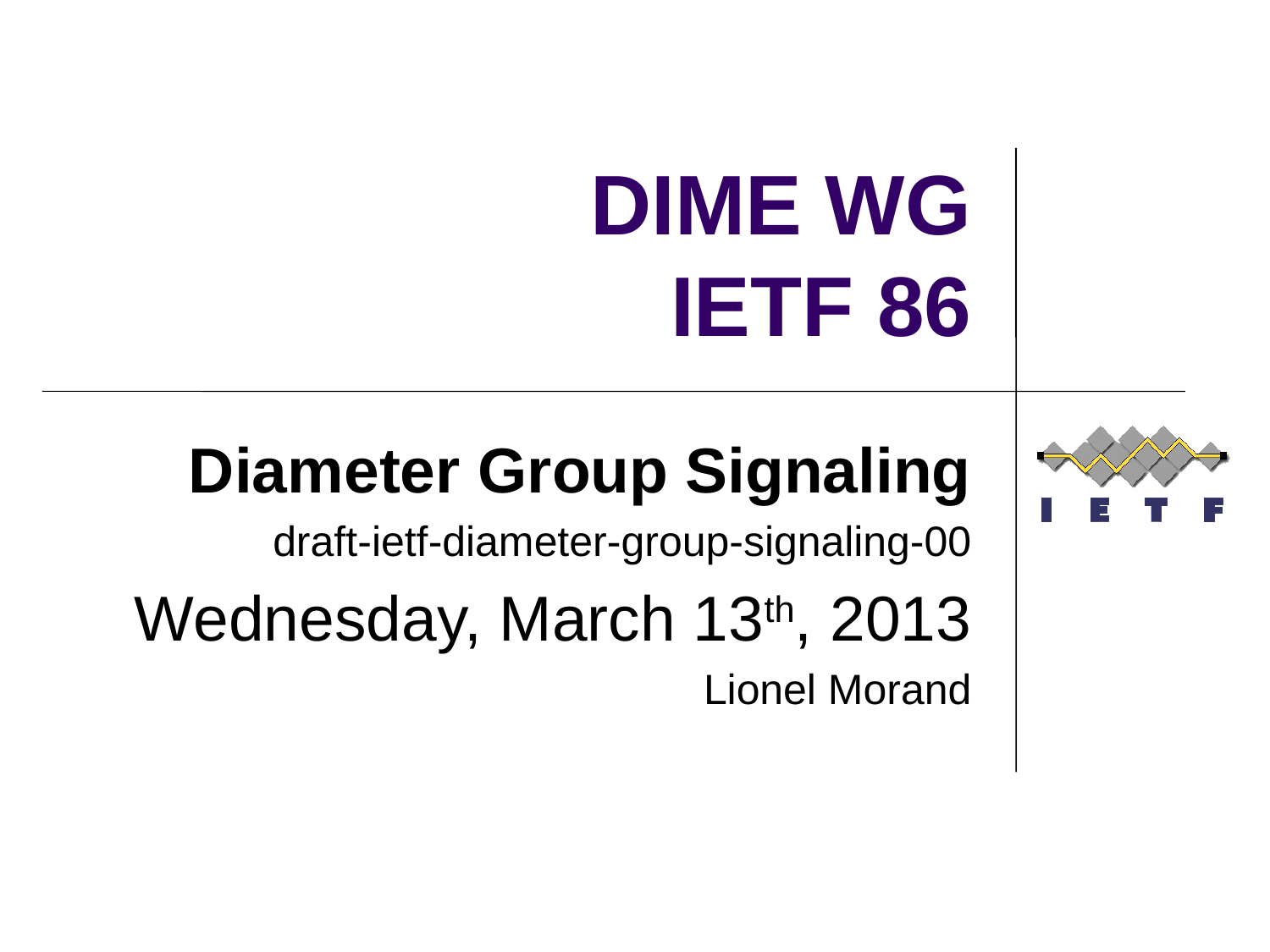

# DIME WG IETF 86
Diameter Group Signaling
draft-ietf-diameter-group-signaling-00
Wednesday, March 13th, 2013
Lionel Morand